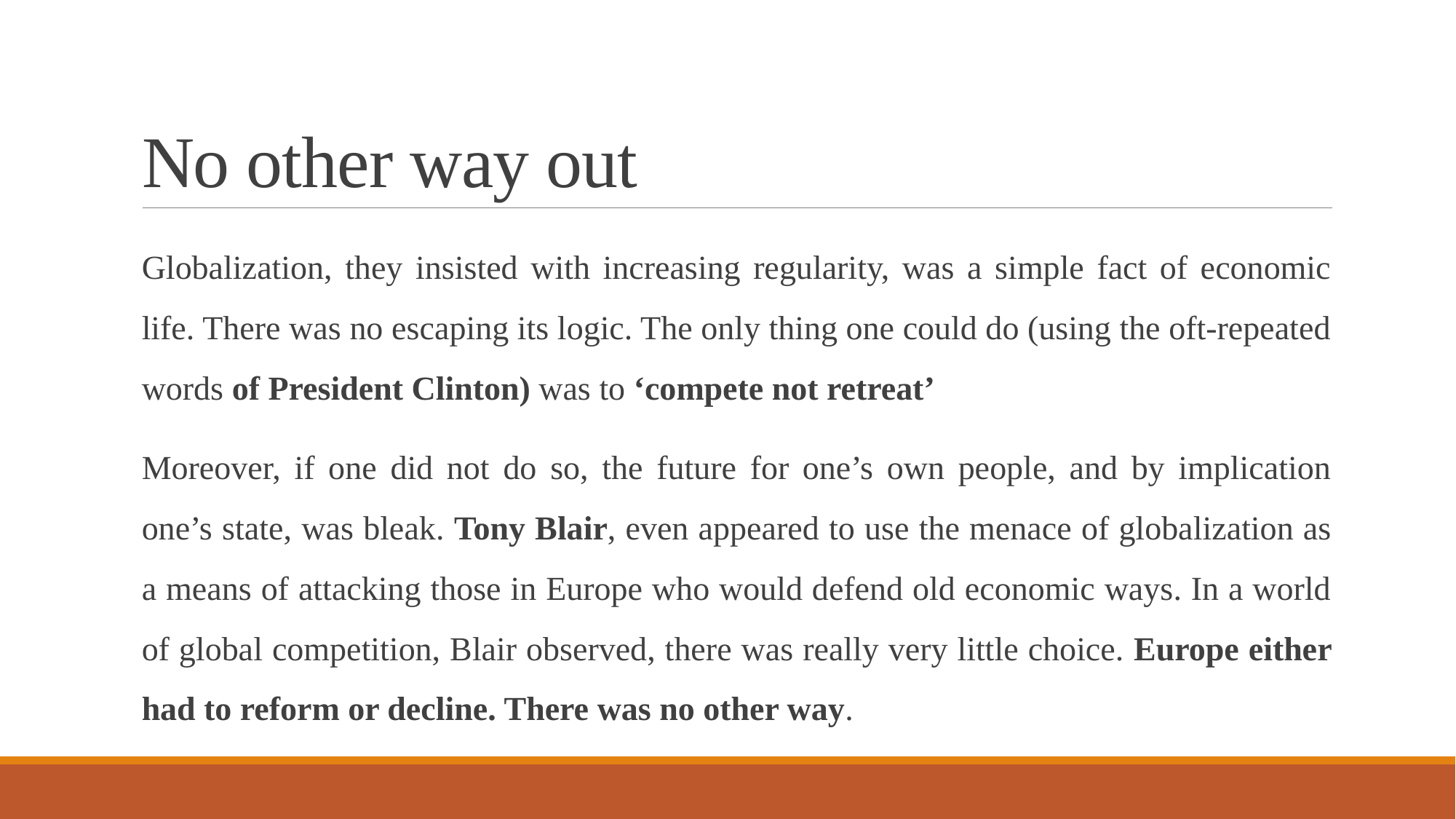

# No other way out
Globalization, they insisted with increasing regularity, was a simple fact of economic life. There was no escaping its logic. The only thing one could do (using the oft-repeated words of President Clinton) was to ‘compete not retreat’
Moreover, if one did not do so, the future for one’s own people, and by implication one’s state, was bleak. Tony Blair, even appeared to use the menace of globalization as a means of attacking those in Europe who would defend old economic ways. In a world of global competition, Blair observed, there was really very little choice. Europe either had to reform or decline. There was no other way.